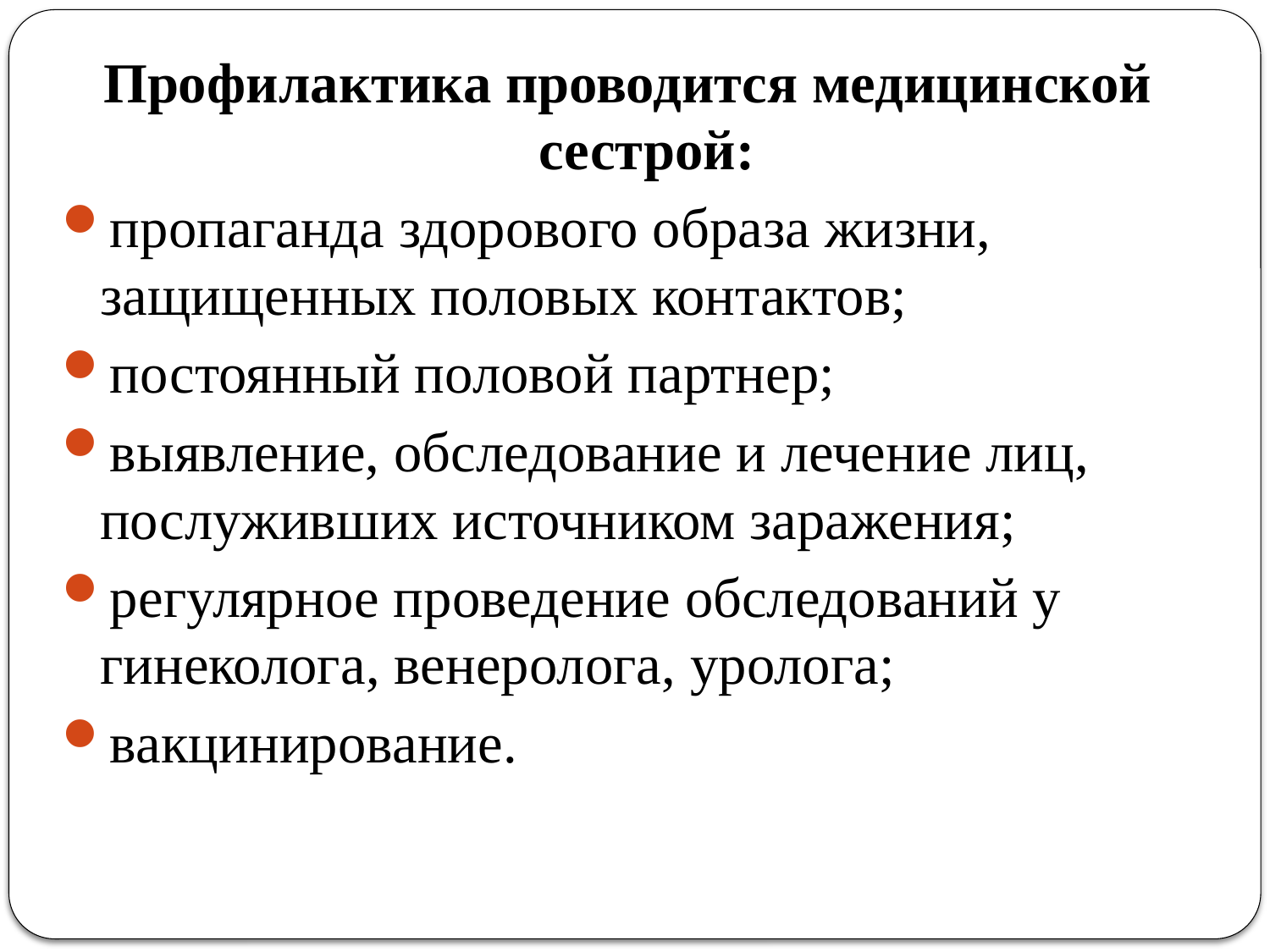

Профилактика проводится медицинской сестрой:
пропаганда здорового образа жизни, защищенных половых контактов;
постоянный половой партнер;
выявление, обследование и лечение лиц, послуживших источником заражения;
регулярное проведение обследований у гинеколога, венеролога, уролога;
вакцинирование.